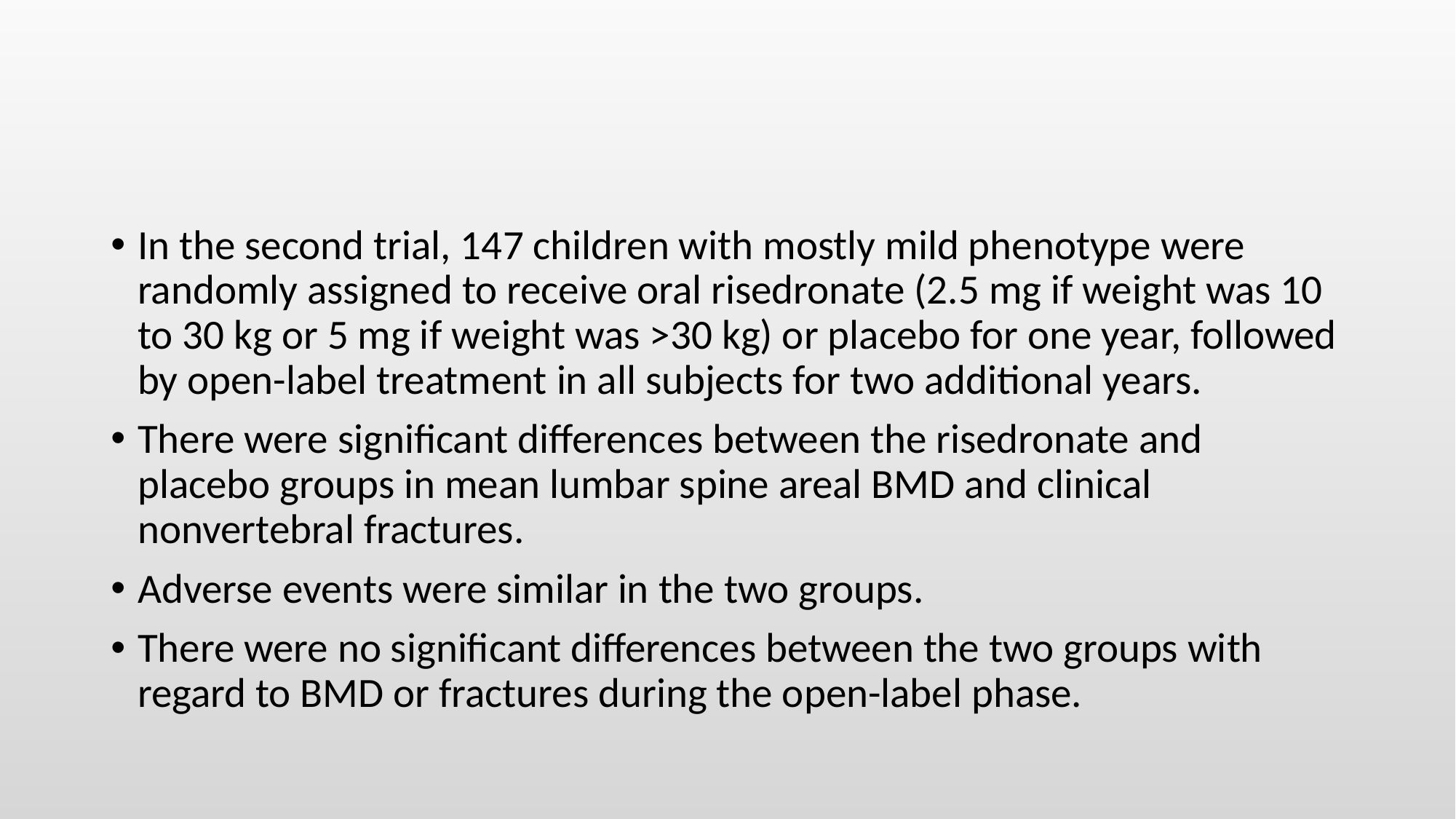

#
In the second trial, 147 children with mostly mild phenotype were randomly assigned to receive oral risedronate (2.5 mg if weight was 10 to 30 kg or 5 mg if weight was >30 kg) or placebo for one year, followed by open-label treatment in all subjects for two additional years.
There were significant differences between the risedronate and placebo groups in mean lumbar spine areal BMD and clinical nonvertebral fractures.
Adverse events were similar in the two groups.
There were no significant differences between the two groups with regard to BMD or fractures during the open-label phase.